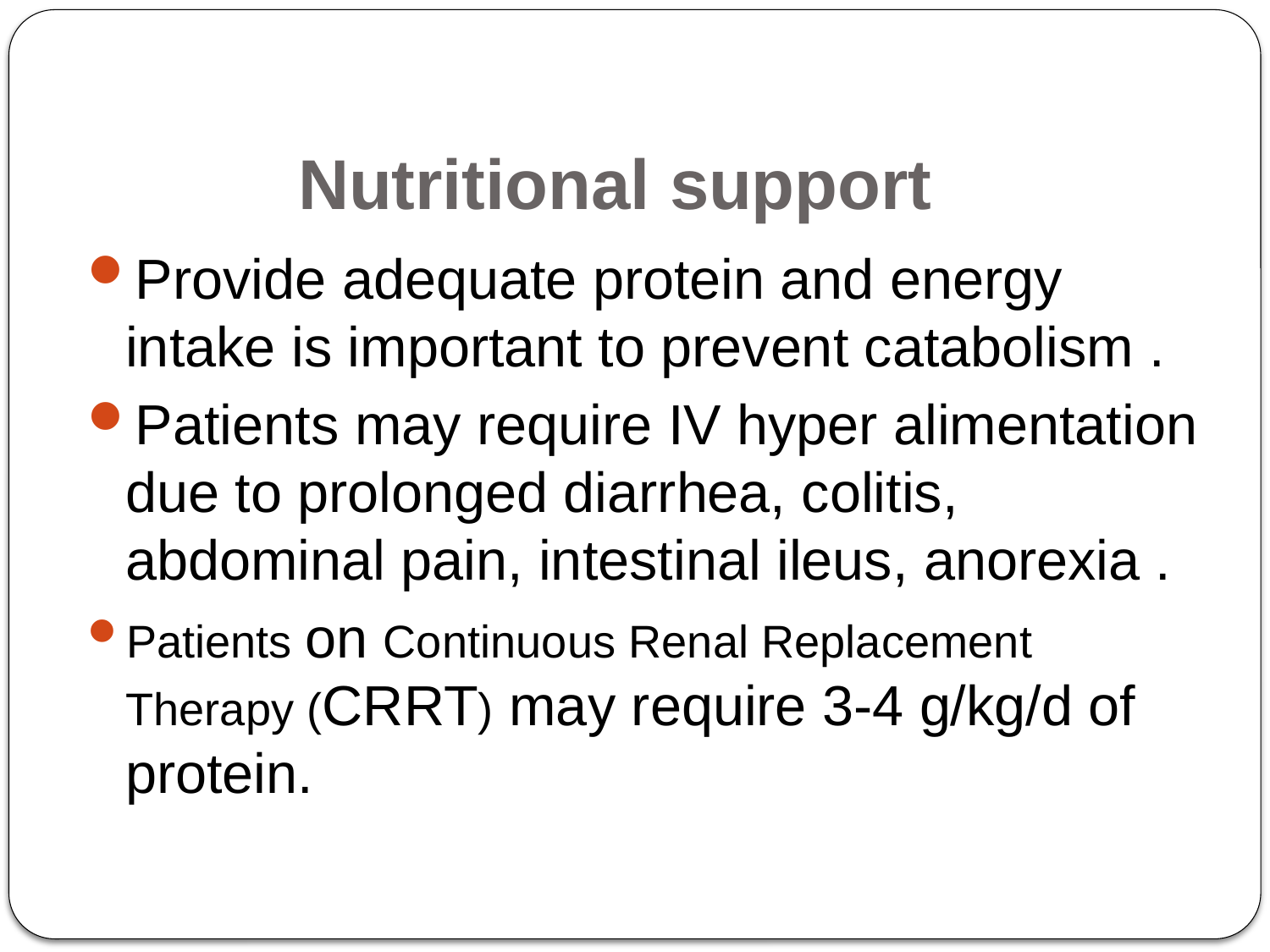

# Nutritional support
Provide adequate protein and energy intake is important to prevent catabolism .
Patients may require IV hyper alimentation due to prolonged diarrhea, colitis, abdominal pain, intestinal ileus, anorexia .
Patients on Continuous Renal Replacement Therapy (CRRT) may require 3-4 g/kg/d of protein.